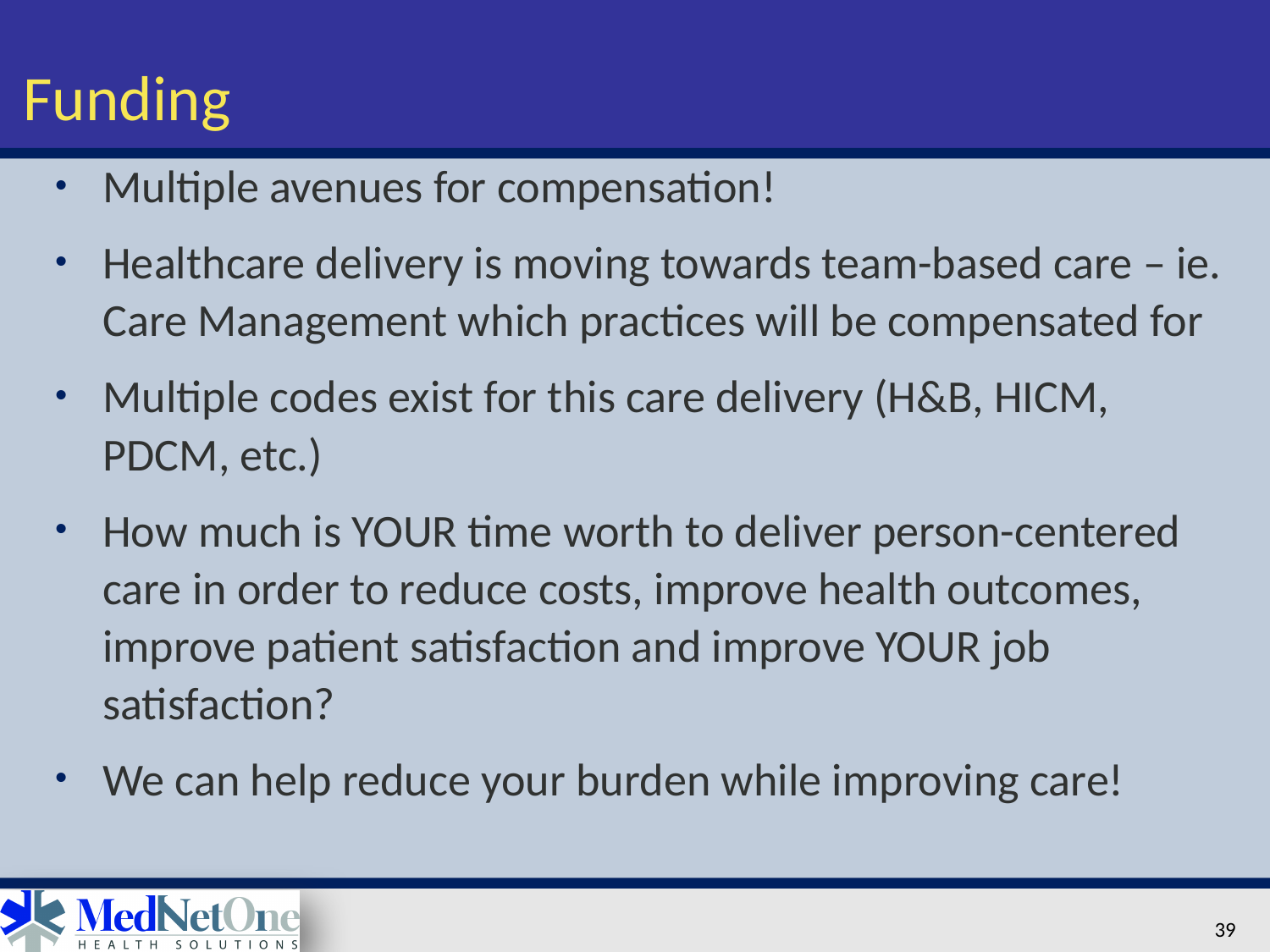

# Funding
Multiple avenues for compensation!
Healthcare delivery is moving towards team-based care – ie. Care Management which practices will be compensated for
Multiple codes exist for this care delivery (H&B, HICM, PDCM, etc.)
How much is YOUR time worth to deliver person-centered care in order to reduce costs, improve health outcomes, improve patient satisfaction and improve YOUR job satisfaction?
We can help reduce your burden while improving care!
39